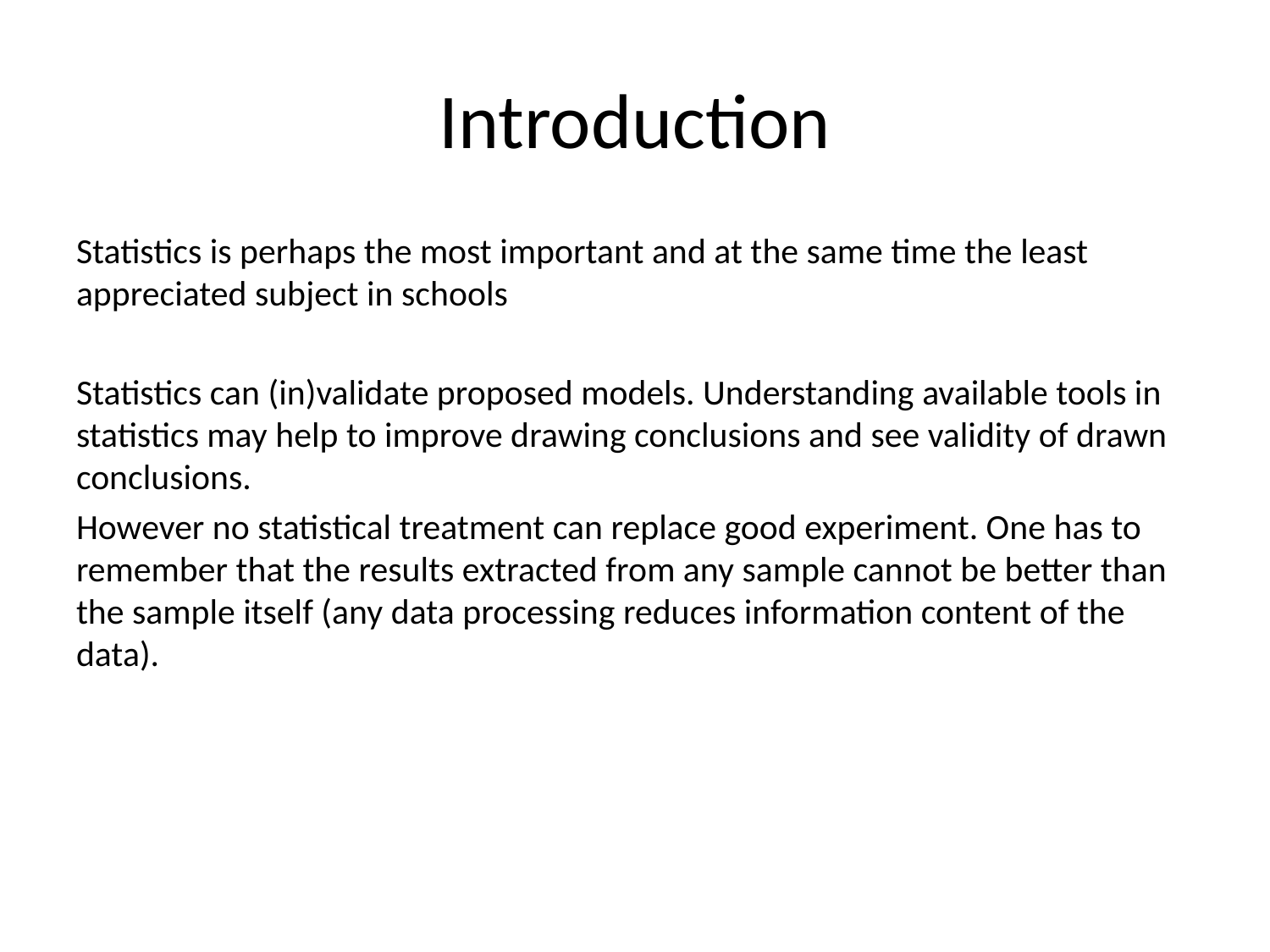

# Introduction
Statistics is perhaps the most important and at the same time the least appreciated subject in schools

Statistics can (in)validate proposed models. Understanding available tools in statistics may help to improve drawing conclusions and see validity of drawn conclusions.
However no statistical treatment can replace good experiment. One has to remember that the results extracted from any sample cannot be better than the sample itself (any data processing reduces information content of the data).